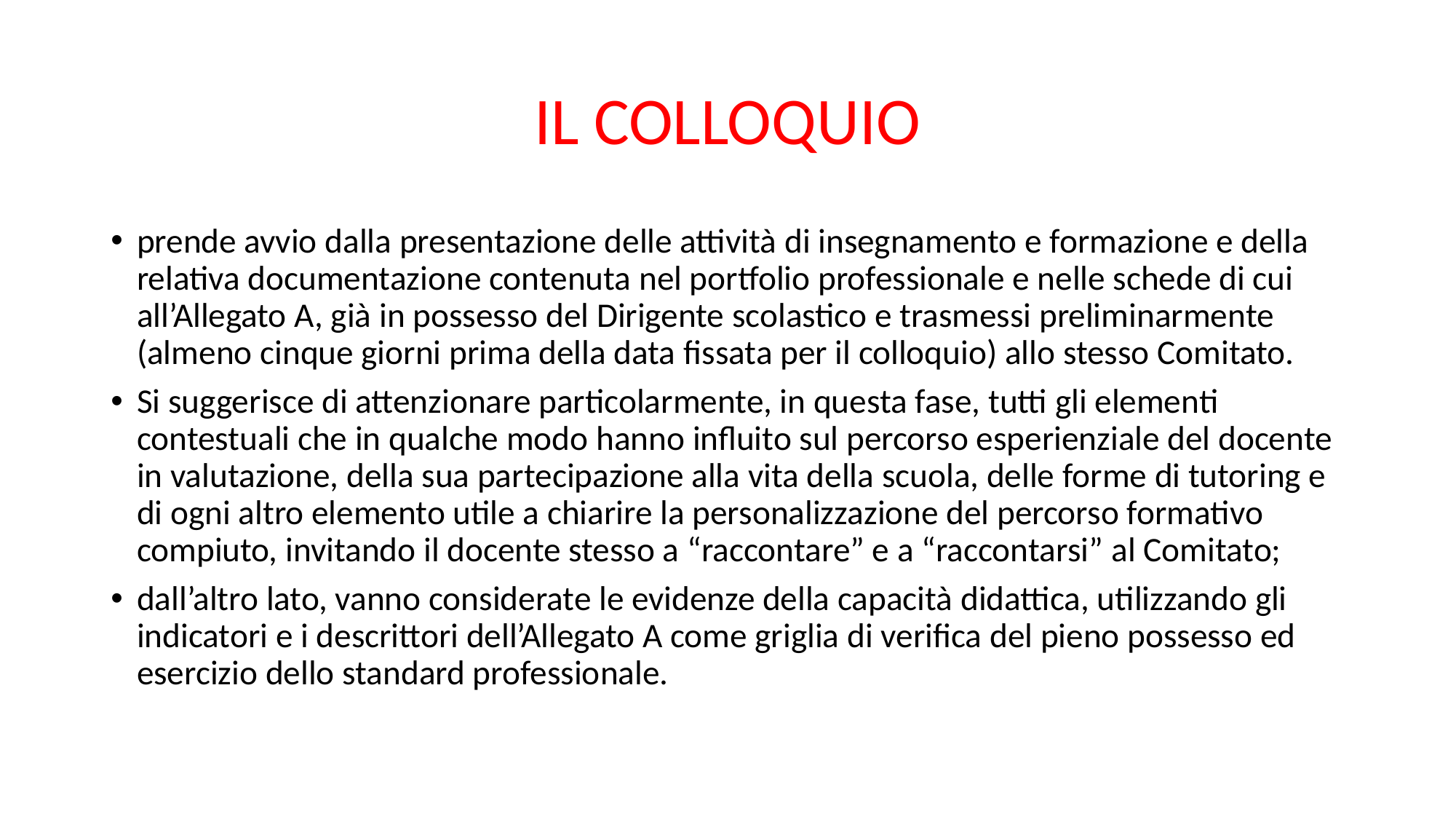

# IL COLLOQUIO
prende avvio dalla presentazione delle attività di insegnamento e formazione e della relativa documentazione contenuta nel portfolio professionale e nelle schede di cui all’Allegato A, già in possesso del Dirigente scolastico e trasmessi preliminarmente (almeno cinque giorni prima della data fissata per il colloquio) allo stesso Comitato.
Si suggerisce di attenzionare particolarmente, in questa fase, tutti gli elementi contestuali che in qualche modo hanno influito sul percorso esperienziale del docente in valutazione, della sua partecipazione alla vita della scuola, delle forme di tutoring e di ogni altro elemento utile a chiarire la personalizzazione del percorso formativo compiuto, invitando il docente stesso a “raccontare” e a “raccontarsi” al Comitato;
dall’altro lato, vanno considerate le evidenze della capacità didattica, utilizzando gli indicatori e i descrittori dell’Allegato A come griglia di verifica del pieno possesso ed esercizio dello standard professionale.